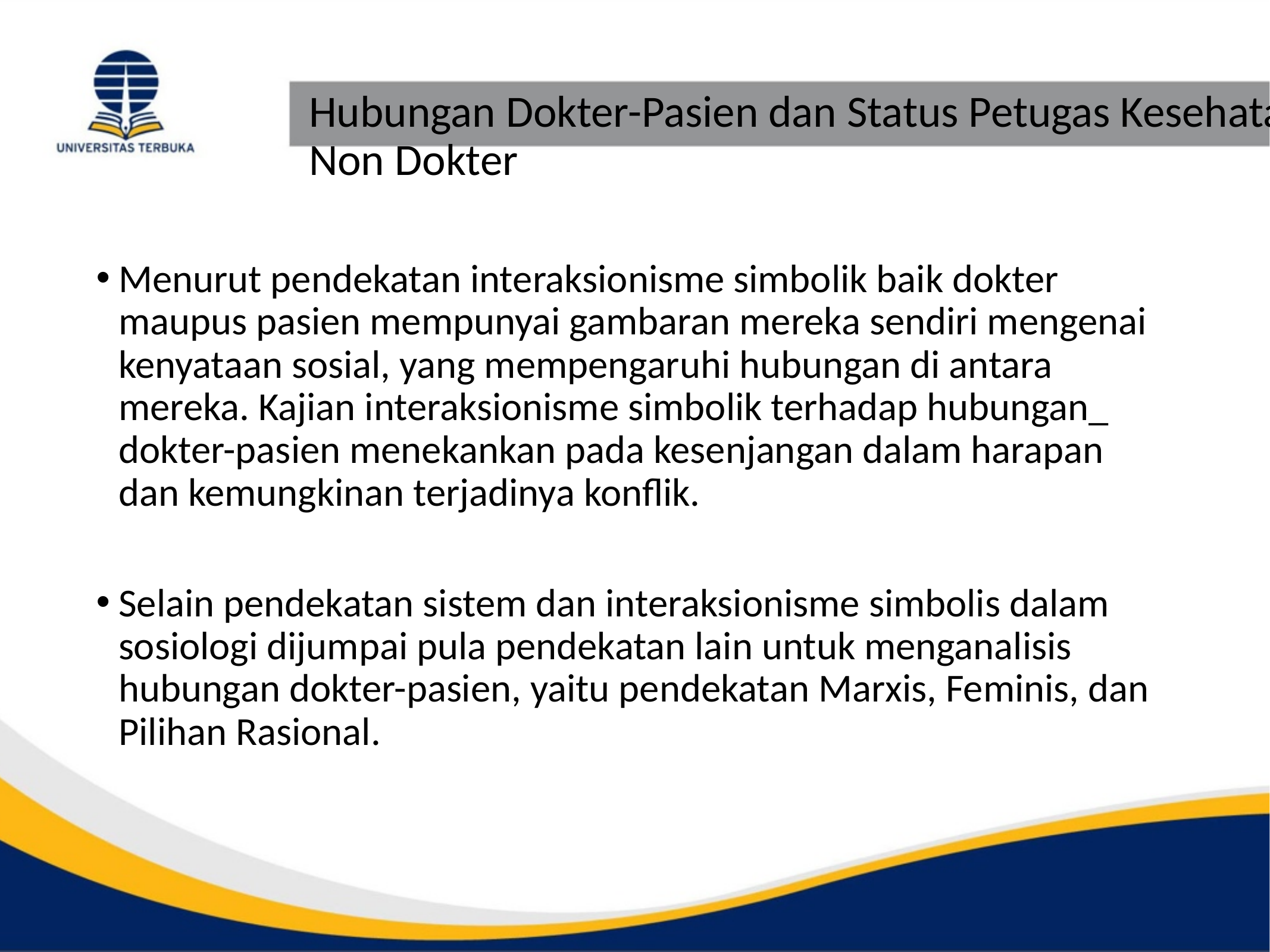

# Hubungan Dokter-Pasien dan Status Petugas Kesehatan Non Dokter
Menurut pendekatan interaksionisme simbolik baik dokter maupus pasien mempunyai gambaran mereka sendiri mengenai kenyataan sosial, yang mempengaruhi hubungan di antara mereka. Kajian interaksionisme simbolik terhadap hubungan_ dokter-pasien menekankan pada kesenjangan dalam harapan dan kemungkinan terjadinya konflik.

Selain pendekatan sistem dan interaksionisme simbolis dalam sosiologi dijumpai pula pendekatan lain untuk menganalisis hubungan dokter-pasien, yaitu pendekatan Marxis, Feminis, dan Pilihan Rasional.